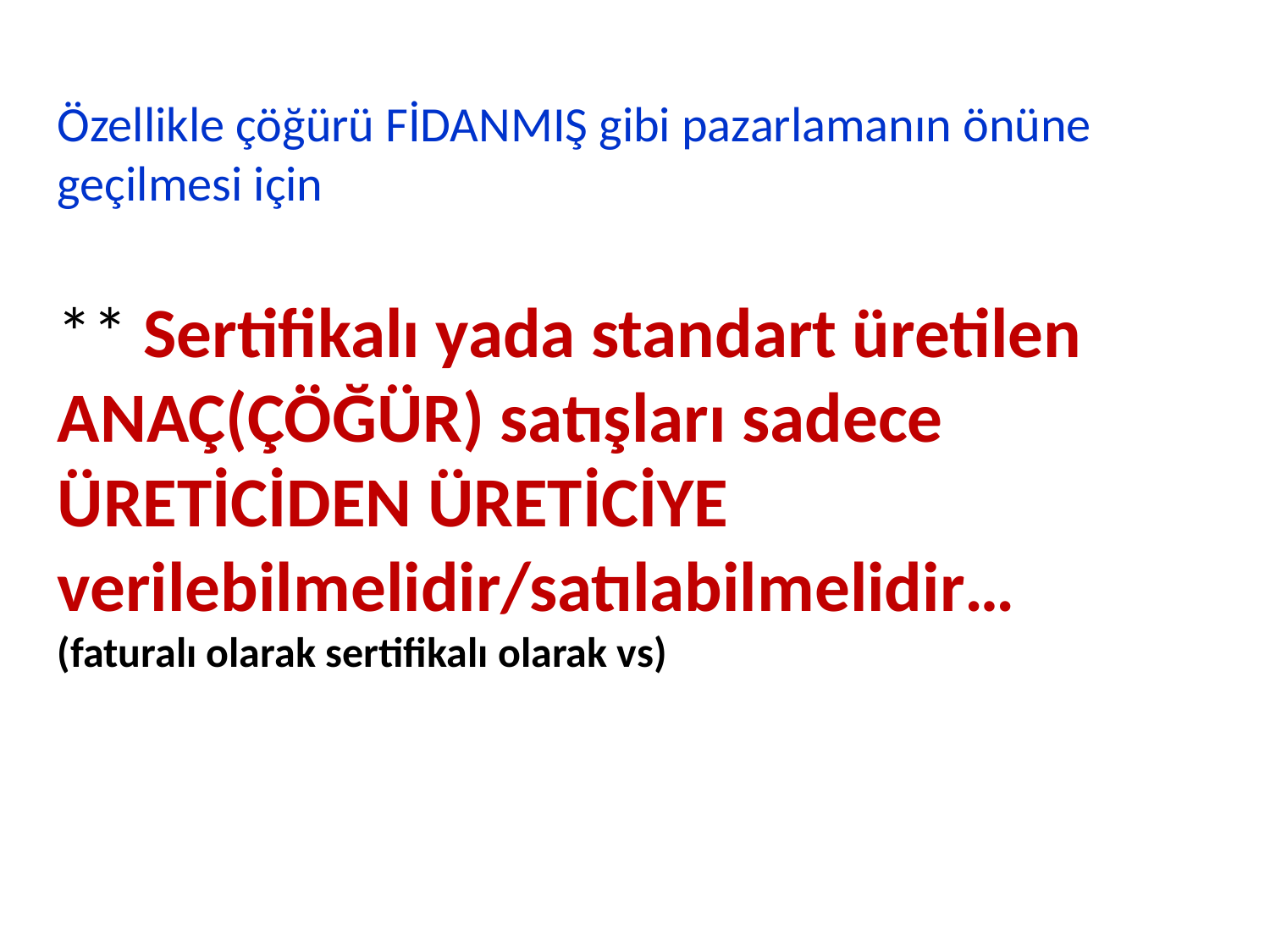

Özellikle çöğürü FİDANMIŞ gibi pazarlamanın önüne geçilmesi için

** Sertifikalı yada standart üretilen  ANAÇ(ÇÖĞÜR) satışları sadece ÜRETİCİDEN ÜRETİCİYE verilebilmelidir/satılabilmelidir…
(faturalı olarak sertifikalı olarak vs)